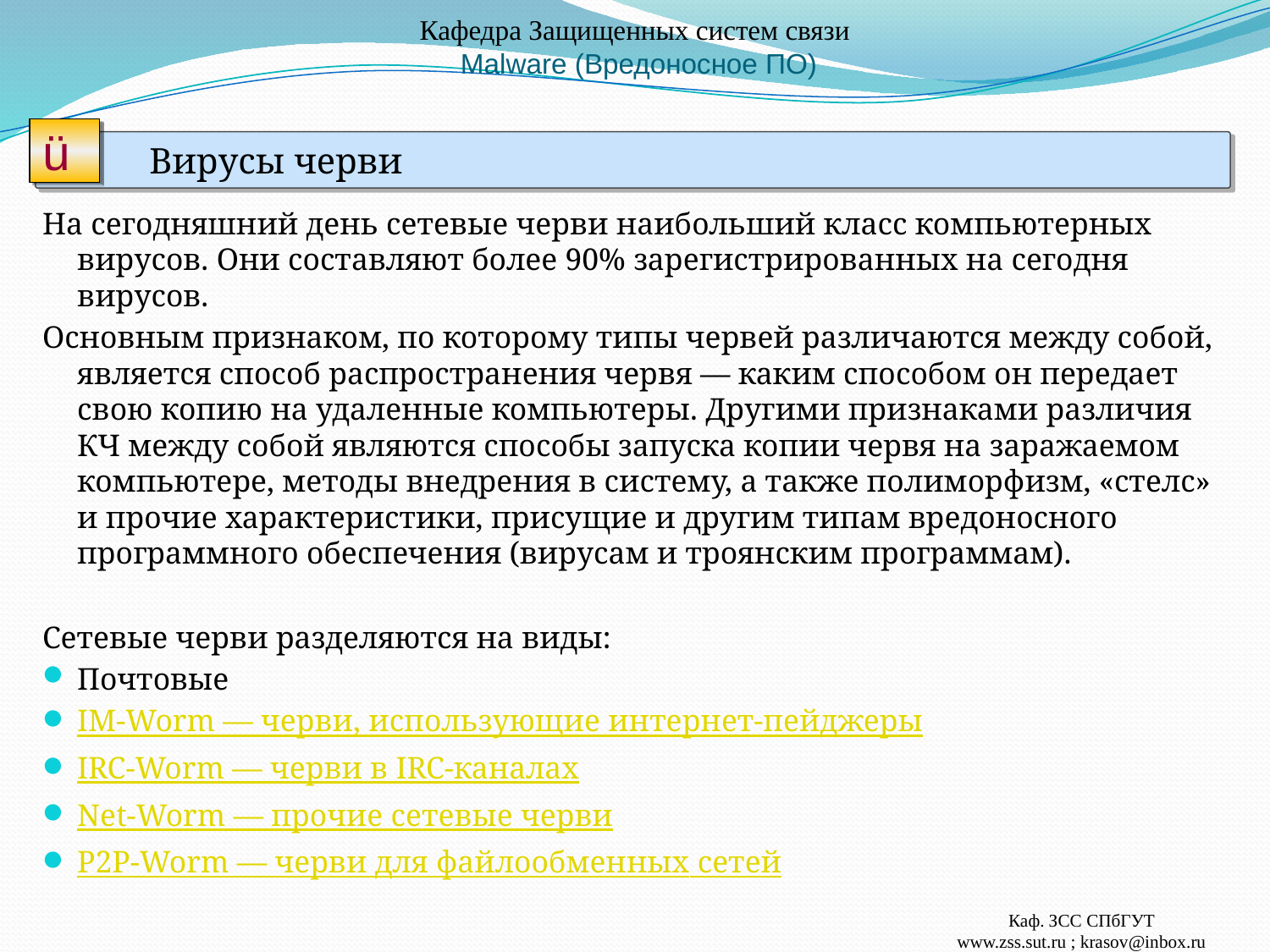

# Кафедра Защищенных систем связи Malware (Вредоносное ПО)
ü
Вирусы черви
На сегодняшний день сетевые черви наибольший класс компьютерных вирусов. Они составляют более 90% зарегистрированных на сегодня вирусов.
Основным признаком, по которому типы червей различаются между собой, является способ распространения червя — каким способом он передает свою копию на удаленные компьютеры. Другими признаками различия КЧ между собой являются способы запуска копии червя на заражаемом компьютере, методы внедрения в систему, а также полиморфизм, «стелс» и прочие характеристики, присущие и другим типам вредоносного программного обеспечения (вирусам и троянским программам).

Сетевые черви разделяются на виды:
Почтовые
IM-Worm — черви, использующие интернет-пейджеры
IRC-Worm — черви в IRC-каналах
Net-Worm — прочие сетевые черви
P2P-Worm — черви для файлообменных сетей
Каф. ЗСС СПбГУТ
www.zss.sut.ru ; krasov@inbox.ru